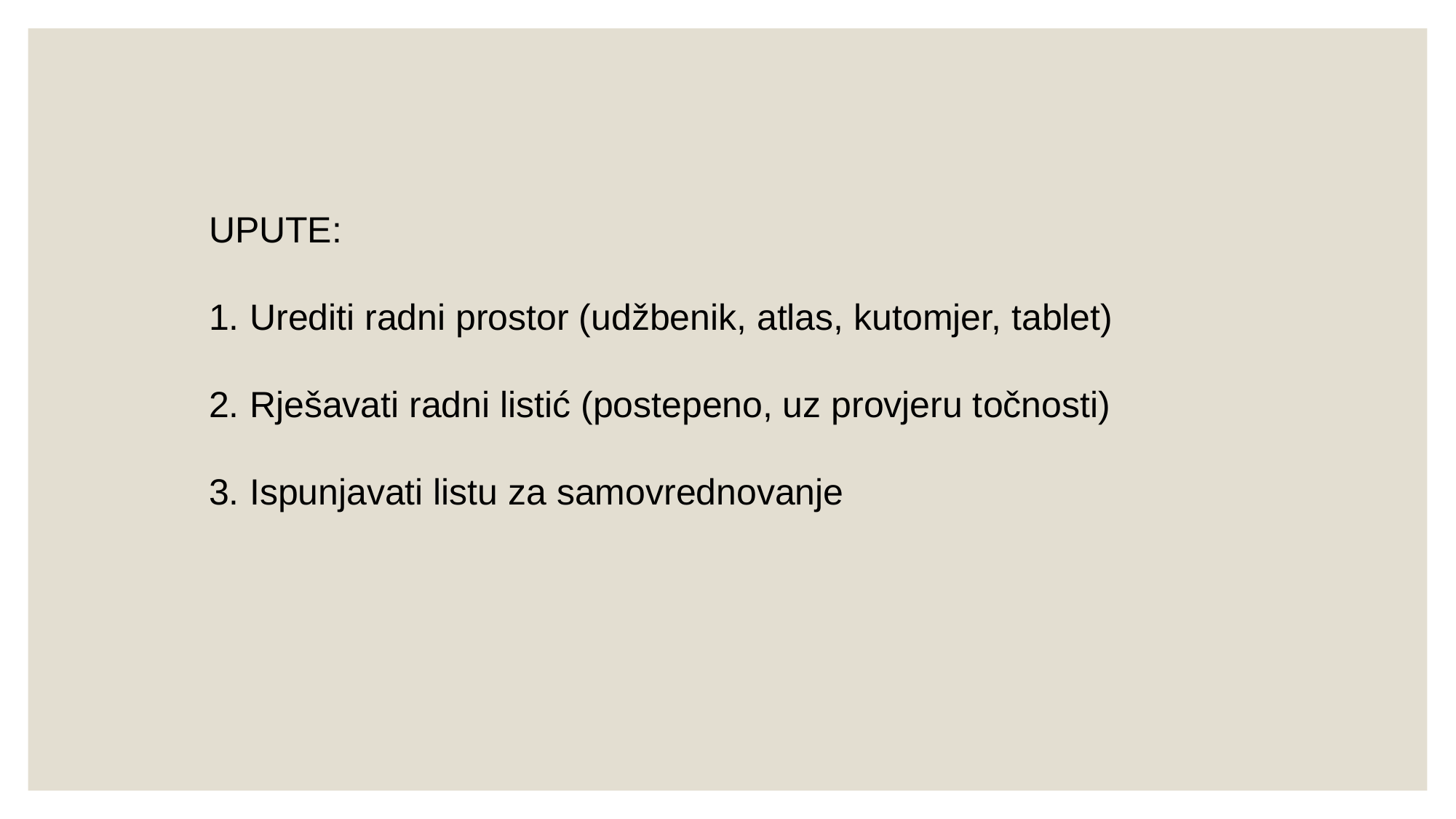

UPUTE:

Urediti radni prostor (udžbenik, atlas, kutomjer, tablet)

Rješavati radni listić (postepeno, uz provjeru točnosti)

Ispunjavati listu za samovrednovanje